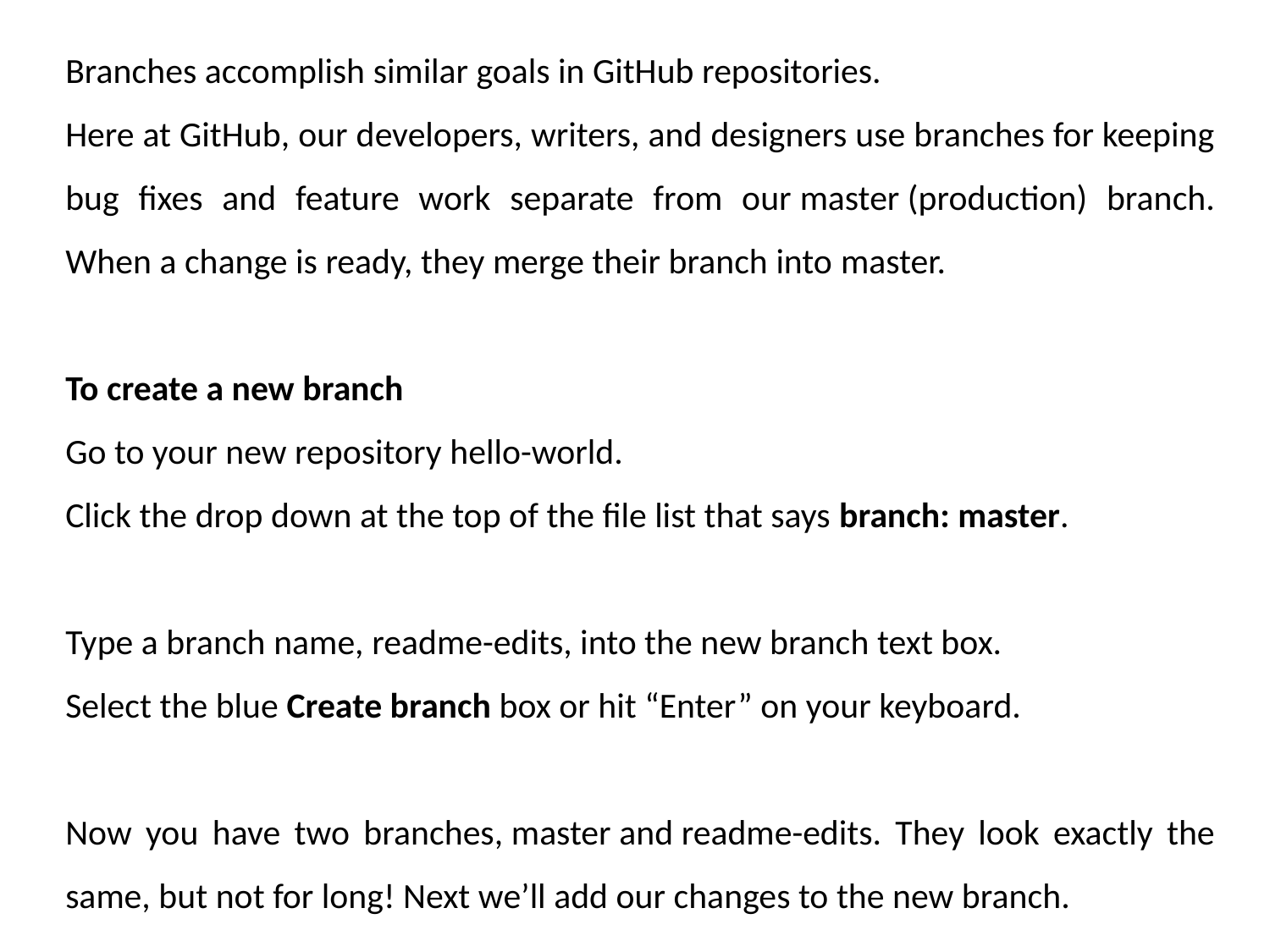

Branches accomplish similar goals in GitHub repositories.
Here at GitHub, our developers, writers, and designers use branches for keeping bug fixes and feature work separate from our master (production) branch. When a change is ready, they merge their branch into master.

To create a new branch
Go to your new repository hello-world.
Click the drop down at the top of the file list that says branch: master.

Type a branch name, readme-edits, into the new branch text box.
Select the blue Create branch box or hit “Enter” on your keyboard.

Now you have two branches, master and readme-edits. They look exactly the same, but not for long! Next we’ll add our changes to the new branch.